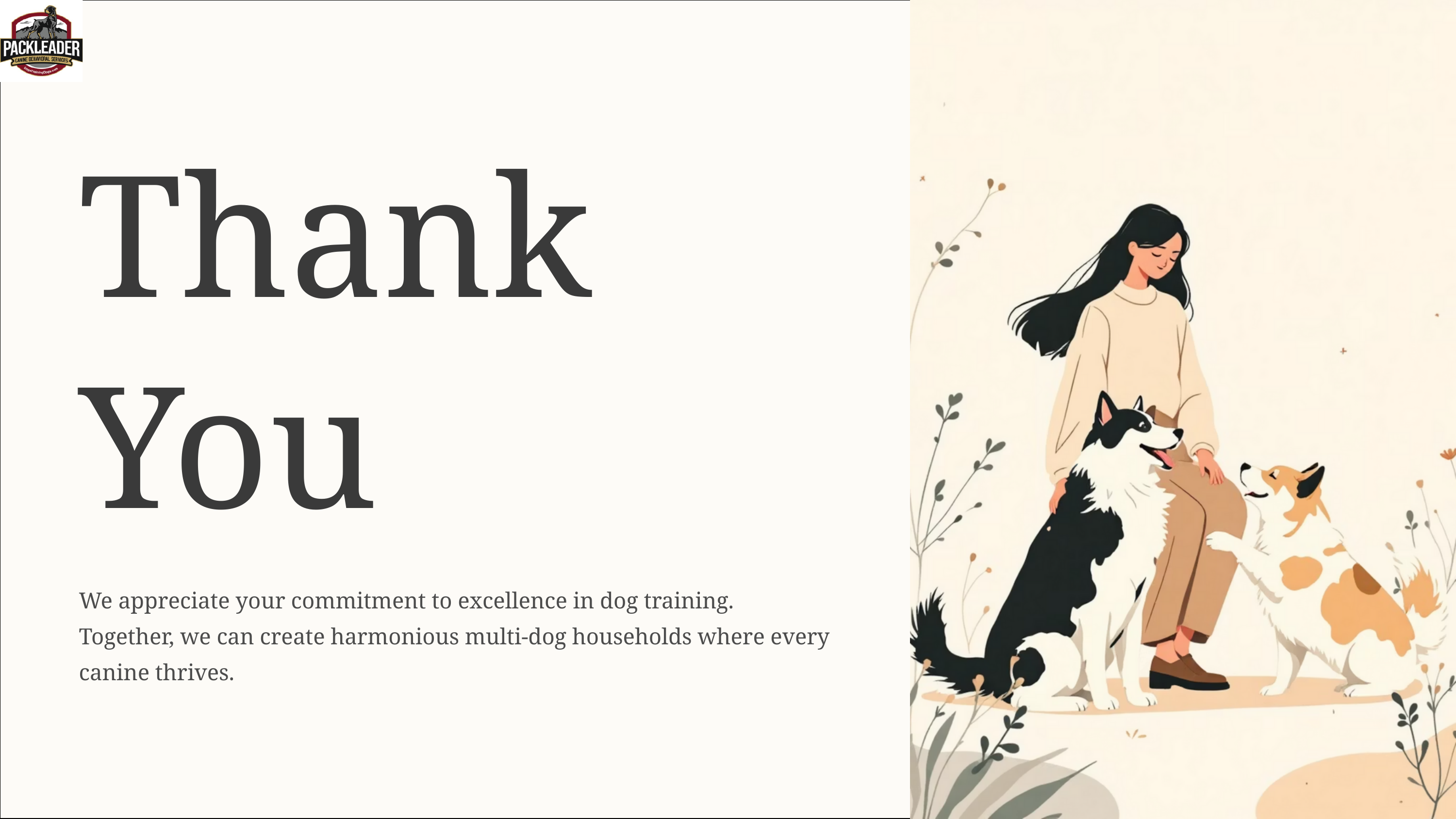

Thank You
We appreciate your commitment to excellence in dog training. Together, we can create harmonious multi-dog households where every canine thrives.